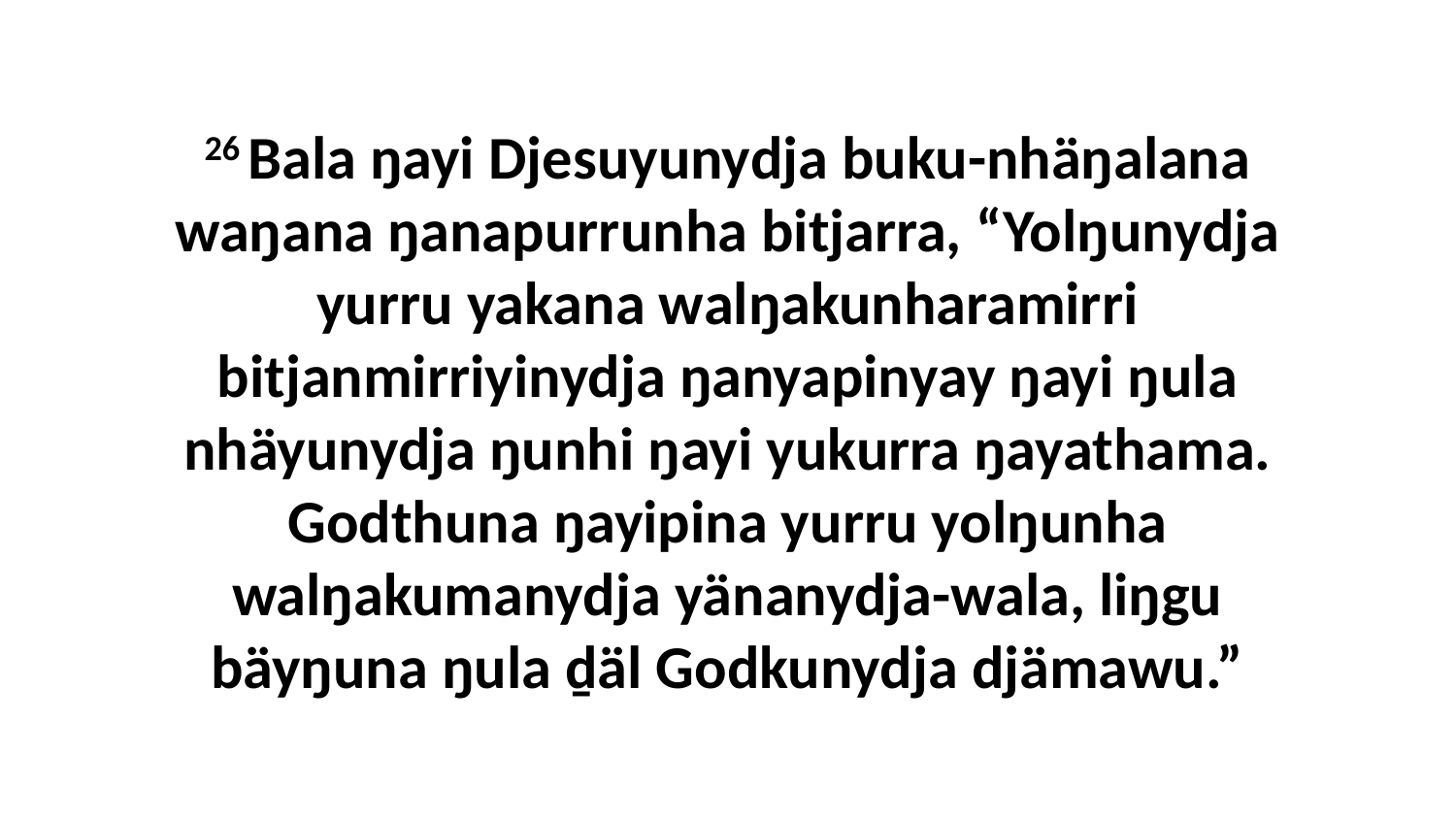

26 Bala ŋayi Djesuyunydja buku-nhäŋalana waŋana ŋanapurrunha bitjarra, “Yolŋunydja yurru yakana walŋakunharamirri bitjanmirriyinydja ŋanyapinyay ŋayi ŋula nhäyunydja ŋunhi ŋayi yukurra ŋayathama. Godthuna ŋayipina yurru yolŋunha walŋakumanydja yänanydja-wala, liŋgu bäyŋuna ŋula ḏäl Godkunydja djämawu.”